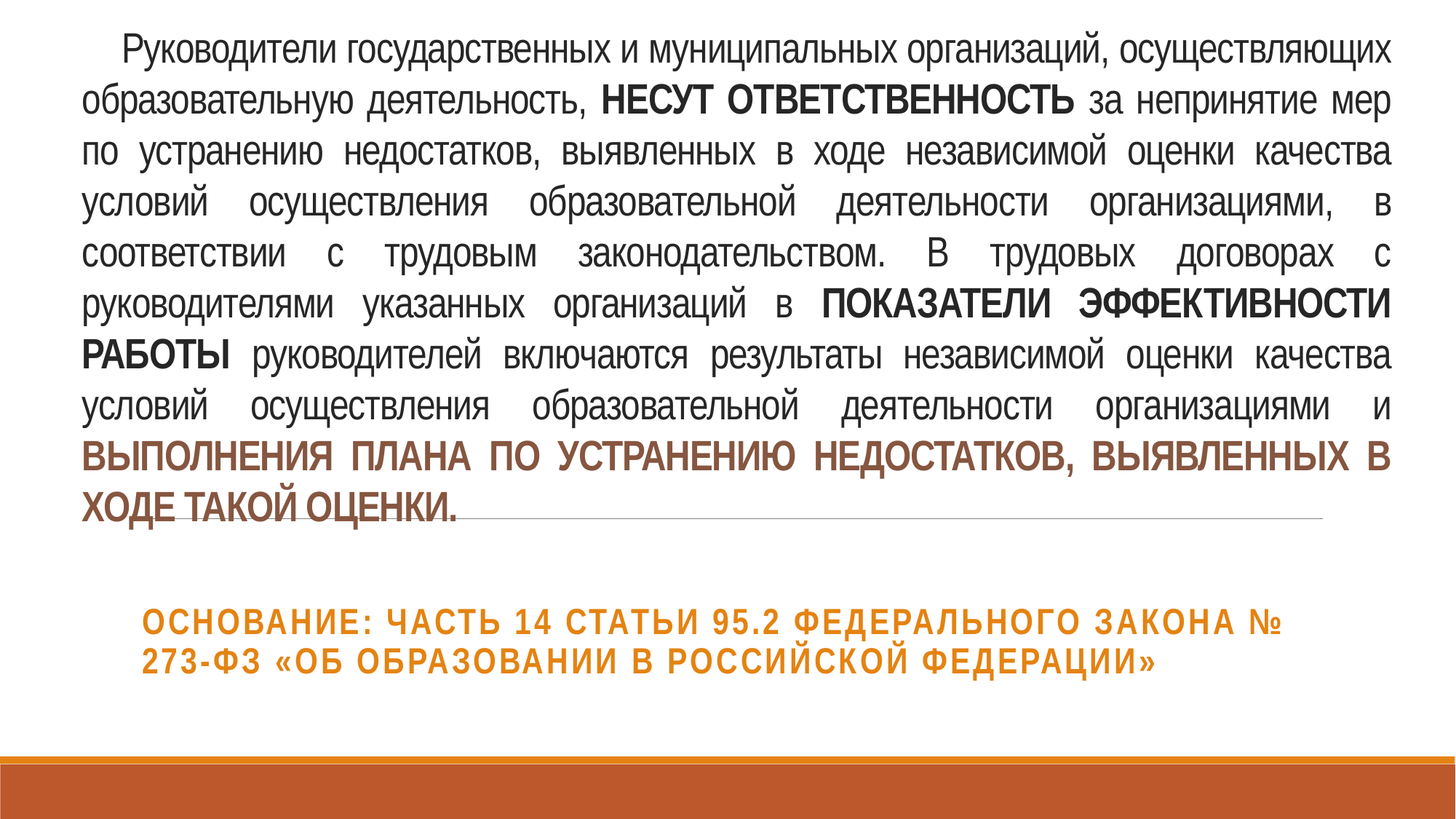

# Руководители государственных и муниципальных организаций, осуществляющих образовательную деятельность, НЕСУТ ОТВЕТСТВЕННОСТЬ за непринятие мер по устранению недостатков, выявленных в ходе независимой оценки качества условий осуществления образовательной деятельности организациями, в соответствии с трудовым законодательством. В трудовых договорах с руководителями указанных организаций в ПОКАЗАТЕЛИ ЭФФЕКТИВНОСТИ РАБОТЫ руководителей включаются результаты независимой оценки качества условий осуществления образовательной деятельности организациями и ВЫПОЛНЕНИЯ ПЛАНА ПО УСТРАНЕНИЮ НЕДОСТАТКОВ, ВЫЯВЛЕННЫХ В ХОДЕ ТАКОЙ ОЦЕНКИ.
Основание: часть 14 Статьи 95.2 Федерального закона № 273-ФЗ «Об образовании в Российской Федерации»